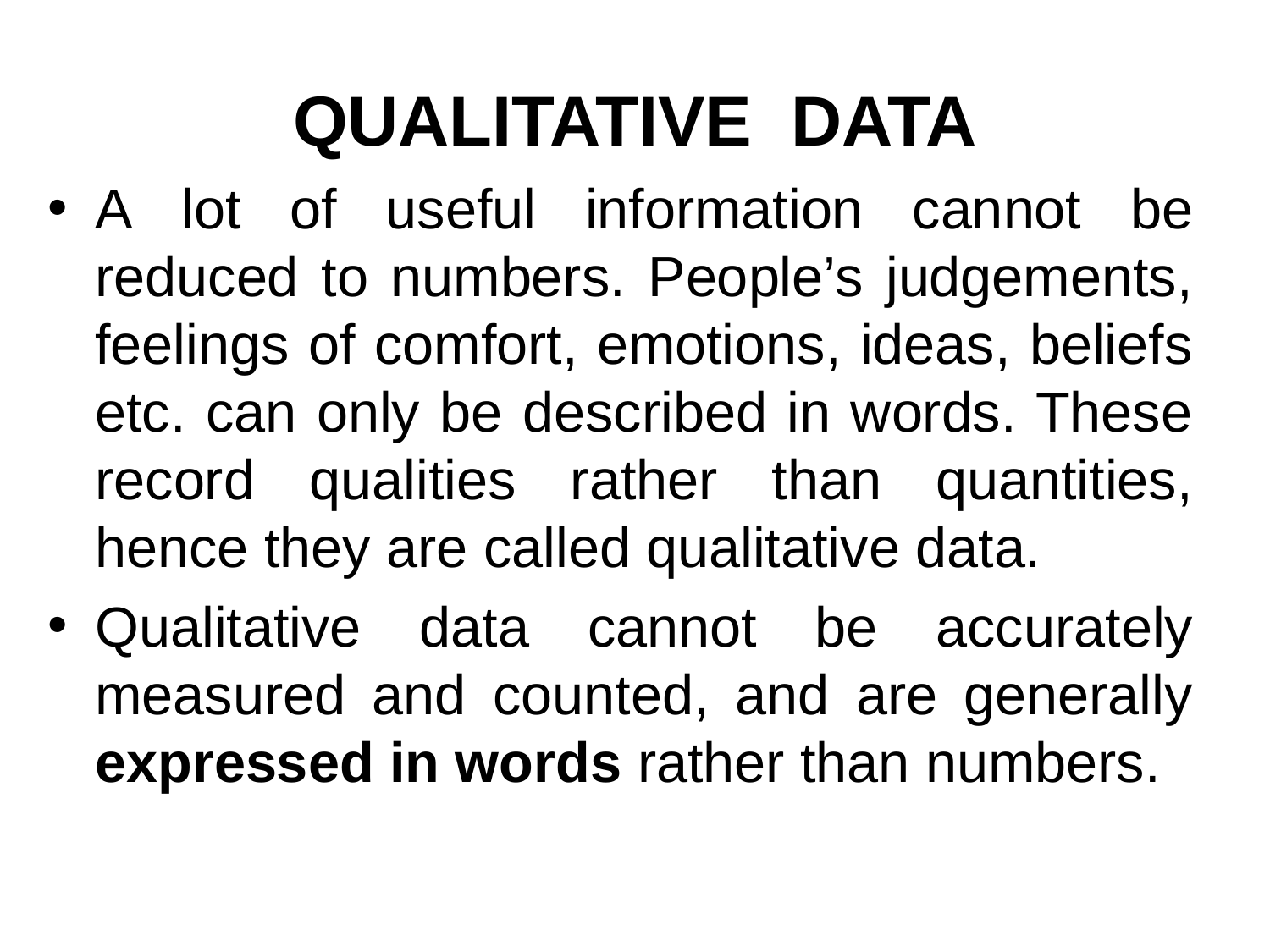

# QUALITATIVE  DATA
A lot of useful information cannot be reduced to numbers. People’s judgements, feelings of comfort, emotions, ideas, beliefs etc. can only be described in words. These record qualities rather than quantities, hence they are called qualitative data.
Qualitative data cannot be accurately measured and counted, and are generally expressed in words rather than numbers.